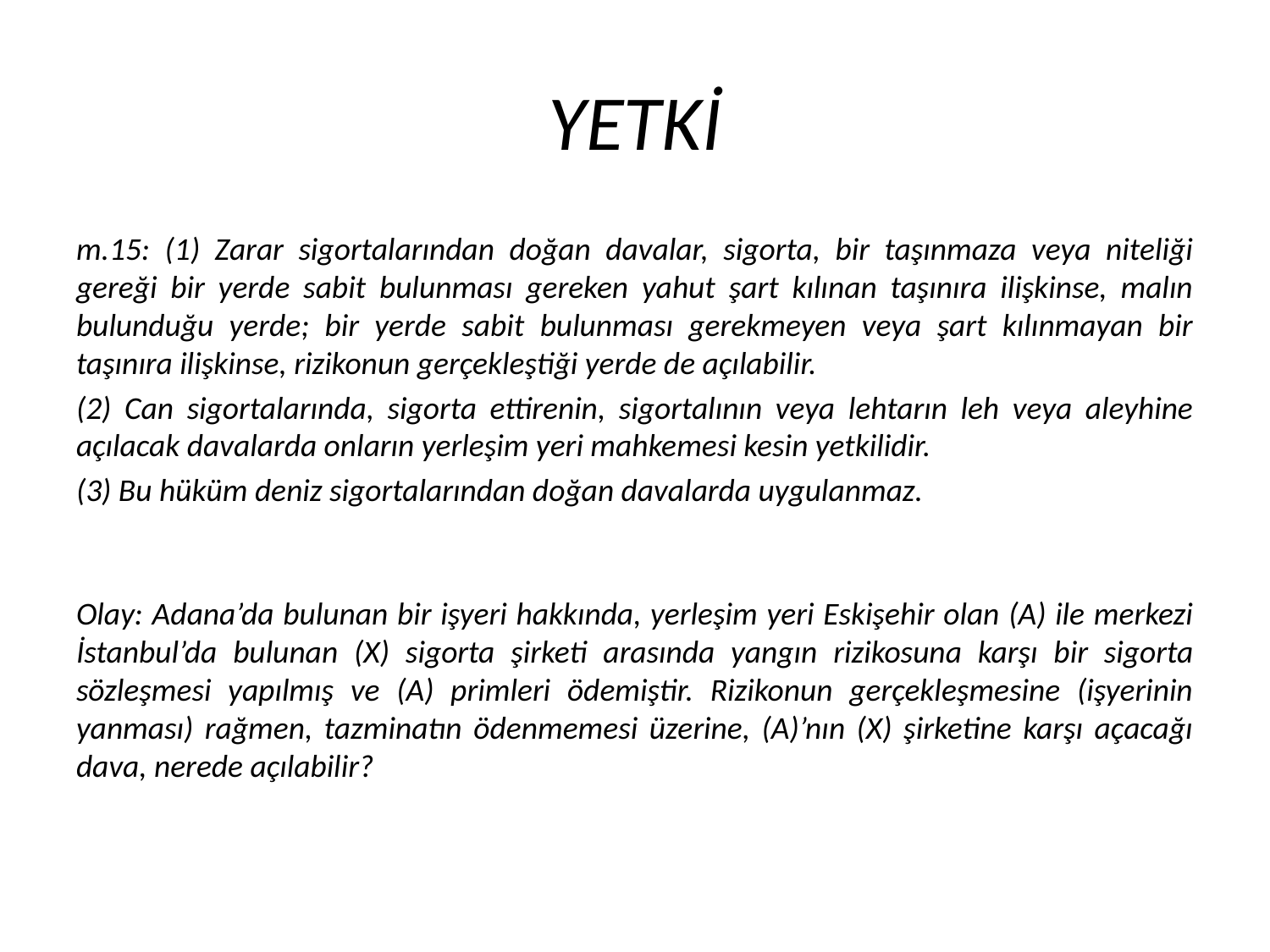

# YETKİ
m.15: (1) Zarar sigortalarından doğan davalar, sigorta, bir taşınmaza veya niteliği gereği bir yerde sabit bulunması gereken yahut şart kılınan taşınıra ilişkinse, malın bulunduğu yerde; bir yerde sabit bulunması gerekmeyen veya şart kılınmayan bir taşınıra ilişkinse, rizikonun gerçekleştiği yerde de açılabilir.
(2) Can sigortalarında, sigorta ettirenin, sigortalının veya lehtarın leh veya aleyhine açılacak davalarda onların yerleşim yeri mahkemesi kesin yetkilidir.
(3) Bu hüküm deniz sigortalarından doğan davalarda uygulanmaz.

Olay: Adana’da bulunan bir işyeri hakkında, yerleşim yeri Eskişehir olan (A) ile merkezi İstanbul’da bulunan (X) sigorta şirketi arasında yangın rizikosuna karşı bir sigorta sözleşmesi yapılmış ve (A) primleri ödemiştir. Rizikonun gerçekleşmesine (işyerinin yanması) rağmen, tazminatın ödenmemesi üzerine, (A)’nın (X) şirketine karşı açacağı dava, nerede açılabilir?